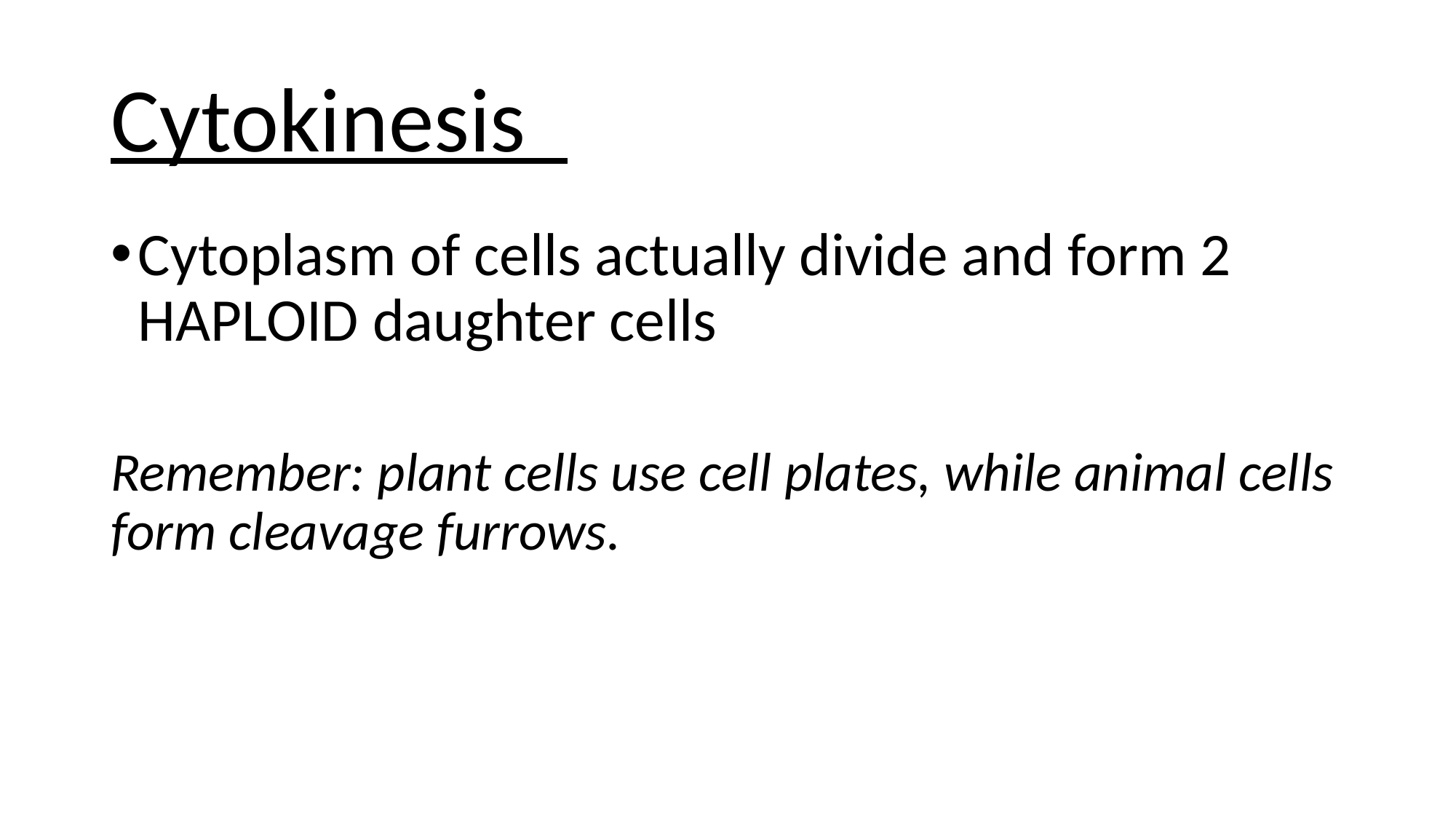

# Cytokinesis
Cytoplasm of cells actually divide and form 2 HAPLOID daughter cells

Remember: plant cells use cell plates, while animal cells form cleavage furrows.